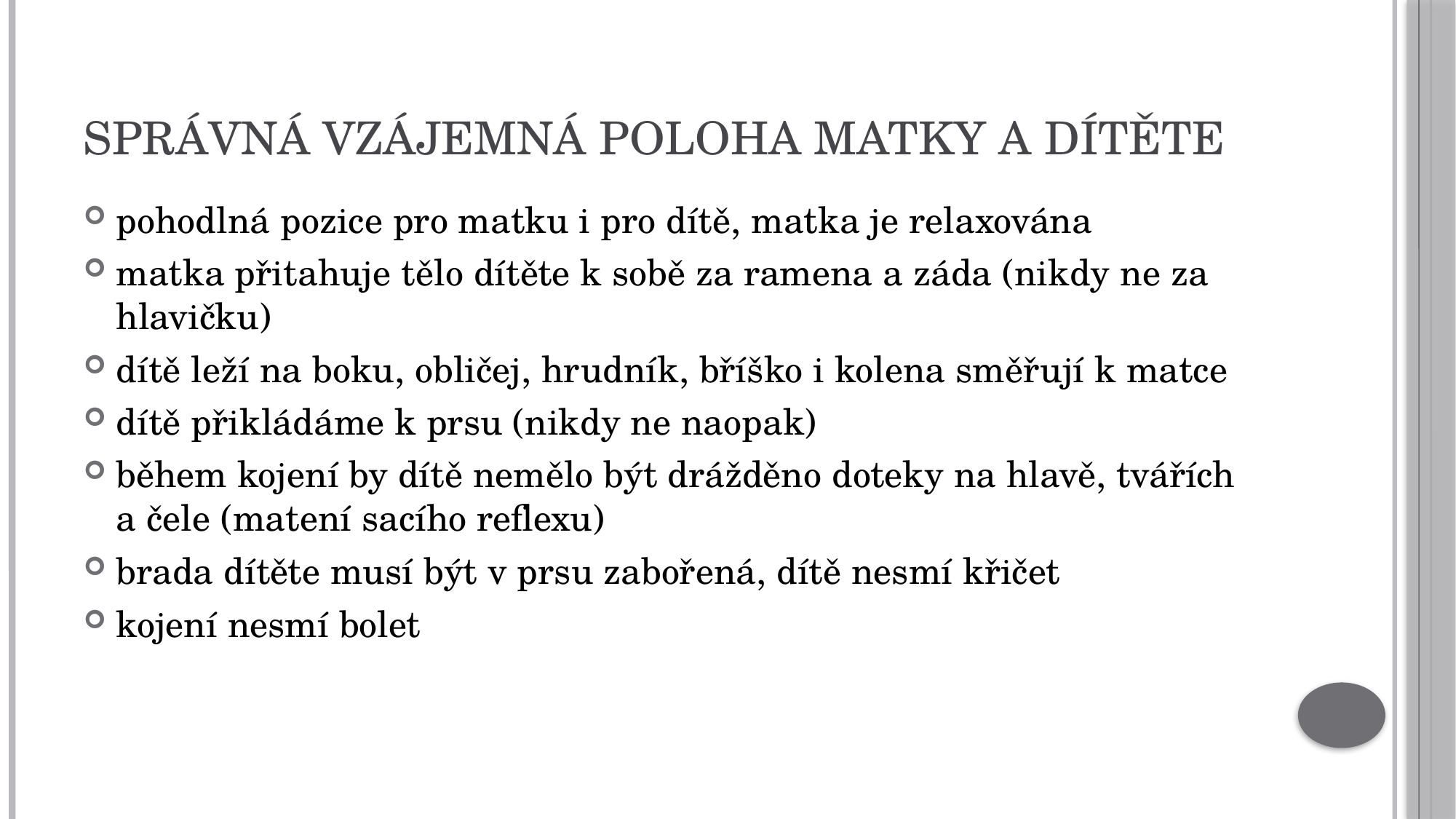

# správná vzájemná poloha matky a dítěte
pohodlná pozice pro matku i pro dítě, matka je relaxována
matka přitahuje tělo dítěte k sobě za ramena a záda (nikdy ne za hlavičku)
dítě leží na boku, obličej, hrudník, bříško i kolena směřují k matce
dítě přikládáme k prsu (nikdy ne naopak)
během kojení by dítě nemělo být drážděno doteky na hlavě, tvářích a čele (matení sacího reflexu)
brada dítěte musí být v prsu zabořená, dítě nesmí křičet
kojení nesmí bolet